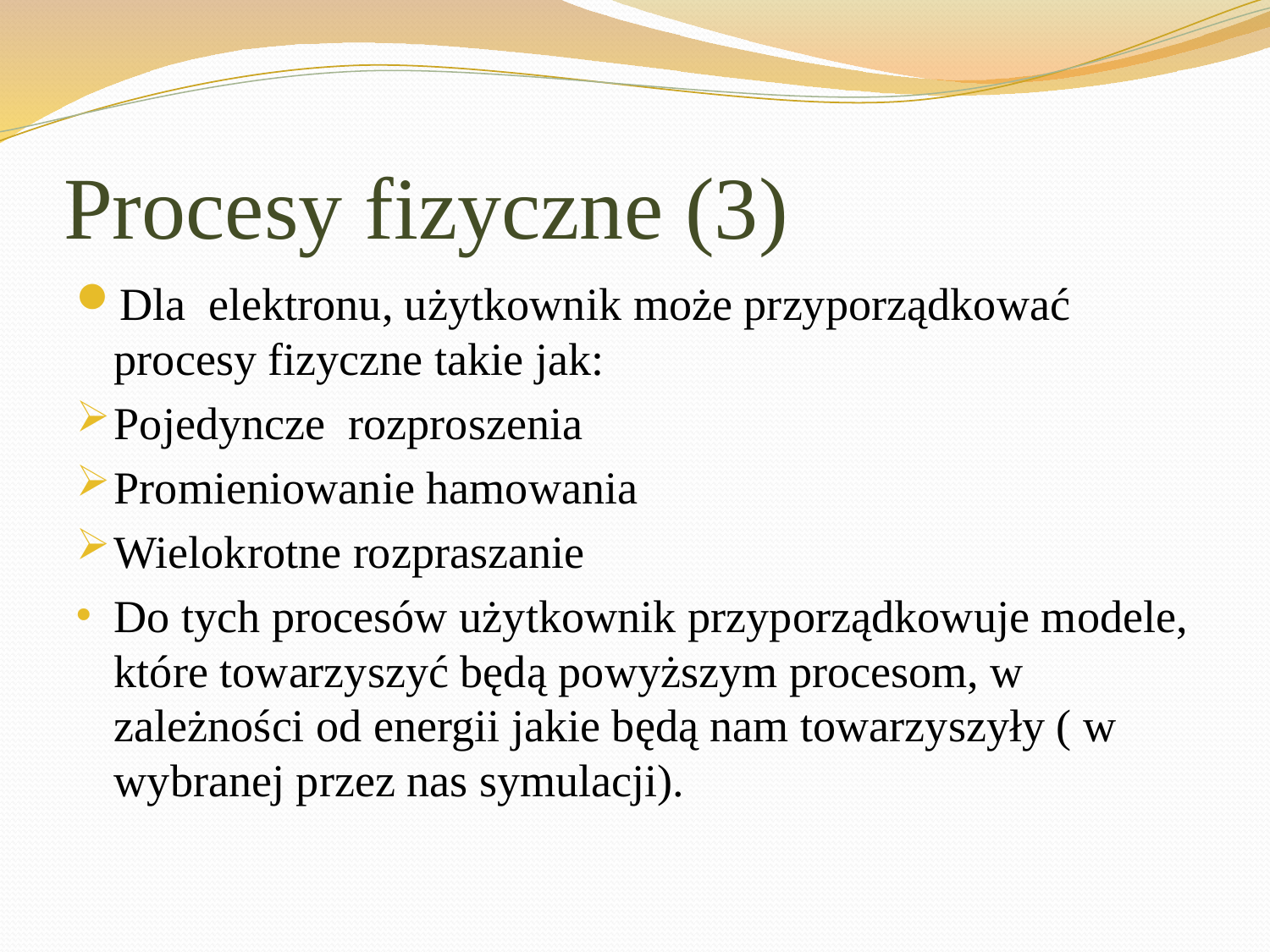

# Procesy fizyczne (3)
Dla  elektronu, użytkownik może przyporządkować procesy fizyczne takie jak:
Pojedyncze  rozproszenia
Promieniowanie hamowania
Wielokrotne rozpraszanie
Do tych procesów użytkownik przyporządkowuje modele, które towarzyszyć będą powyższym procesom, w zależności od energii jakie będą nam towarzyszyły ( w wybranej przez nas symulacji).